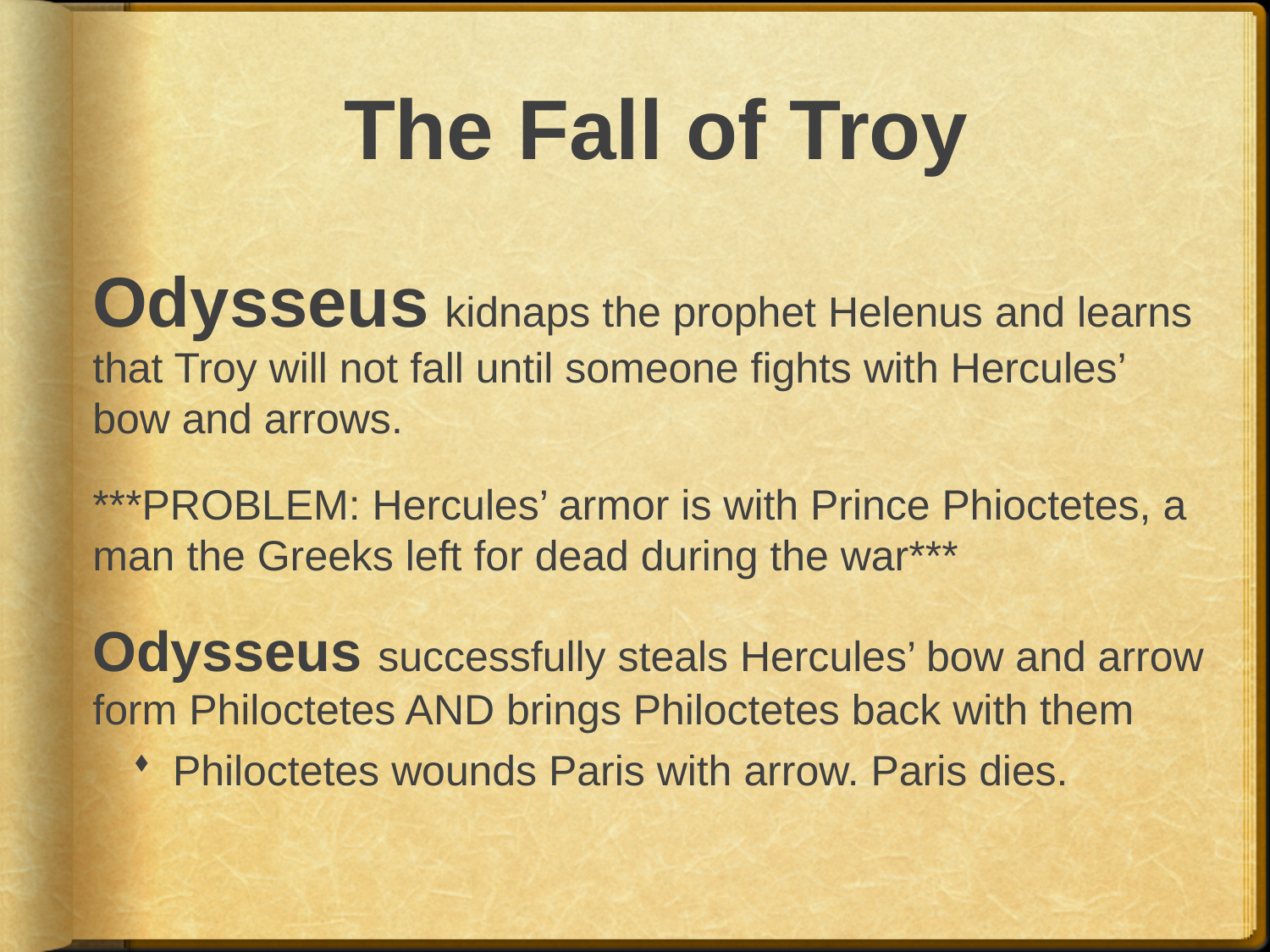

# The Fall of Troy
Odysseus kidnaps the prophet Helenus and learns that Troy will not fall until someone fights with Hercules’ bow and arrows.
***PROBLEM: Hercules’ armor is with Prince Phioctetes, a man the Greeks left for dead during the war***
Odysseus successfully steals Hercules’ bow and arrow form Philoctetes AND brings Philoctetes back with them
Philoctetes wounds Paris with arrow. Paris dies.